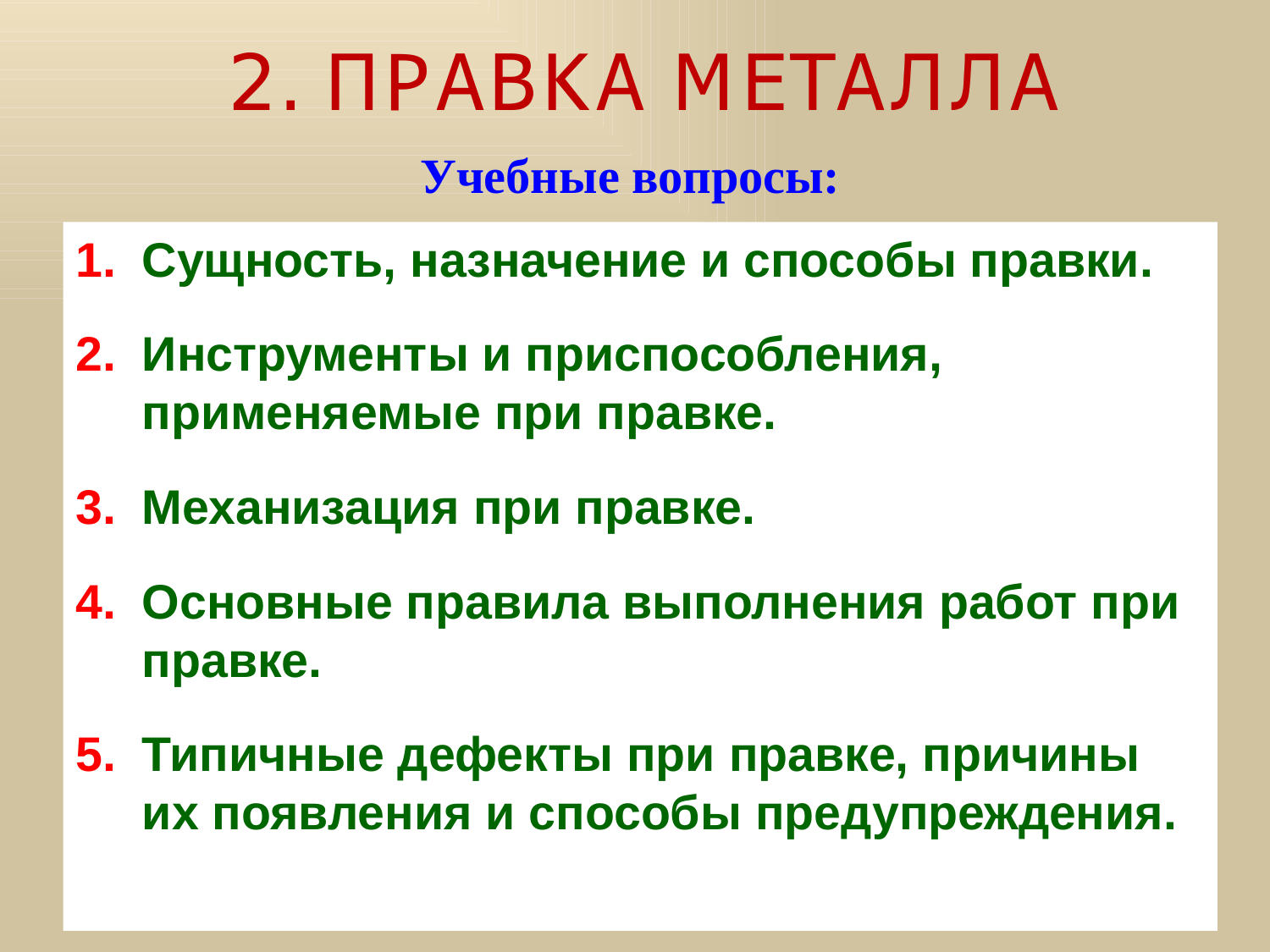

# 2. ПРАВКА МЕТАЛЛА
Учебные вопросы:
Сущность, назначение и способы правки.
Инструменты и приспособления, применяемые при правке.
Механизация при правке.
Основные правила выполнения работ при правке.
Типичные дефекты при правке, причины их появления и способы предупреждения.